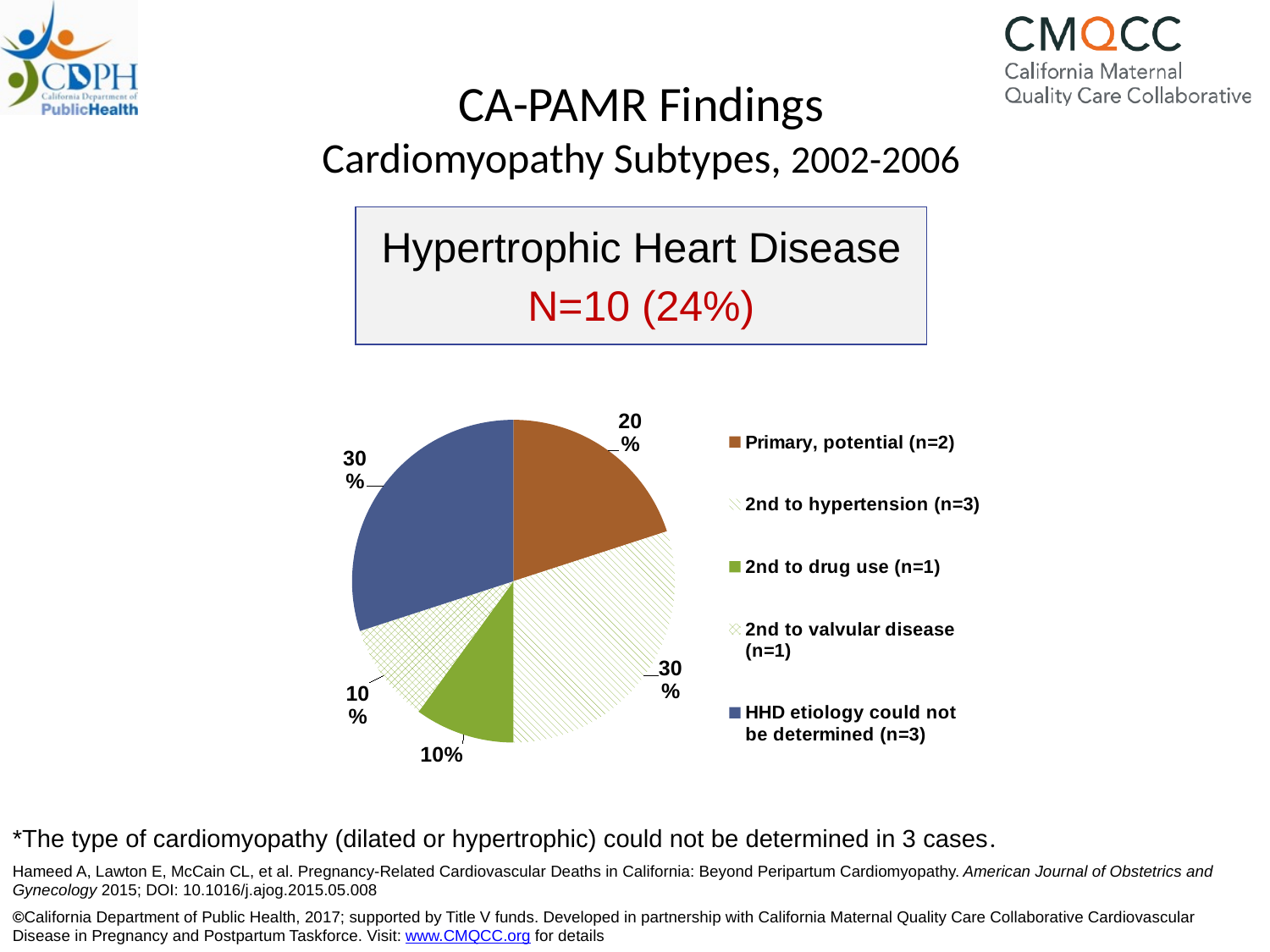

# CA-PAMR Findings Cardiomyopathy Subtypes, 2002-2006
Hypertrophic Heart Disease
N=10 (24%)

### Chart

| Category |  |  |
|---|---|---|
| Primary, potential (n=2) | 0.2 | 2.0 |
| 2nd to hypertension (n=3) | 0.3 | 3.0 |
| 2nd to drug use (n=1) | 0.1 | 1.0 |
| 2nd to valvular disease (n=1) | 0.1 | 1.0 |
| HHD etiology could not be determined (n=3) | 0.3 | 3.0 |
*The type of cardiomyopathy (dilated or hypertrophic) could not be determined in 3 cases.
Hameed A, Lawton E, McCain CL, et al. Pregnancy-Related Cardiovascular Deaths in California: Beyond Peripartum Cardiomyopathy. American Journal of Obstetrics and Gynecology 2015; DOI: 10.1016/j.ajog.2015.05.008